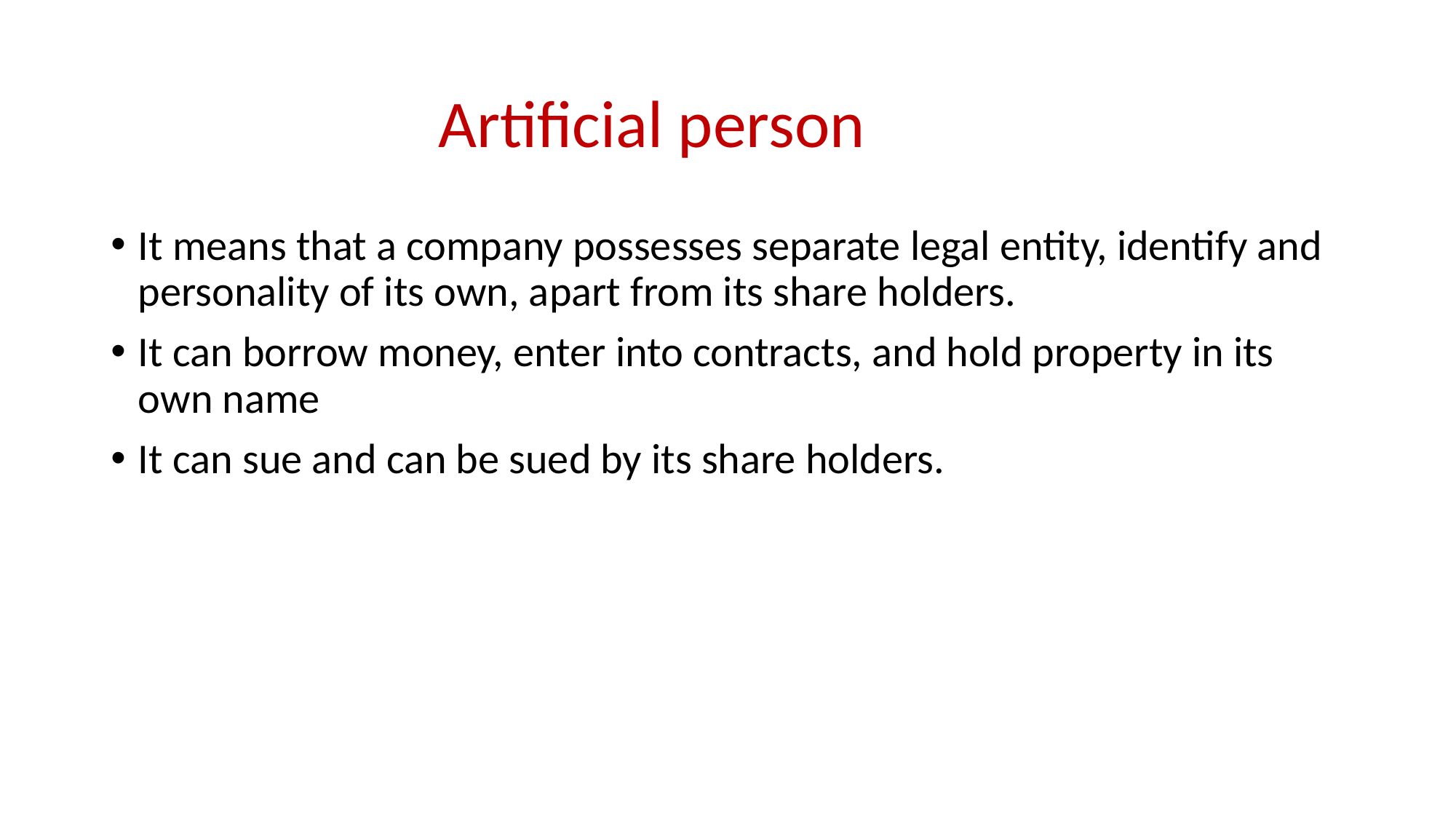

# Artificial person
It means that a company possesses separate legal entity, identify and personality of its own, apart from its share holders.
It can borrow money, enter into contracts, and hold property in its own name
It can sue and can be sued by its share holders.